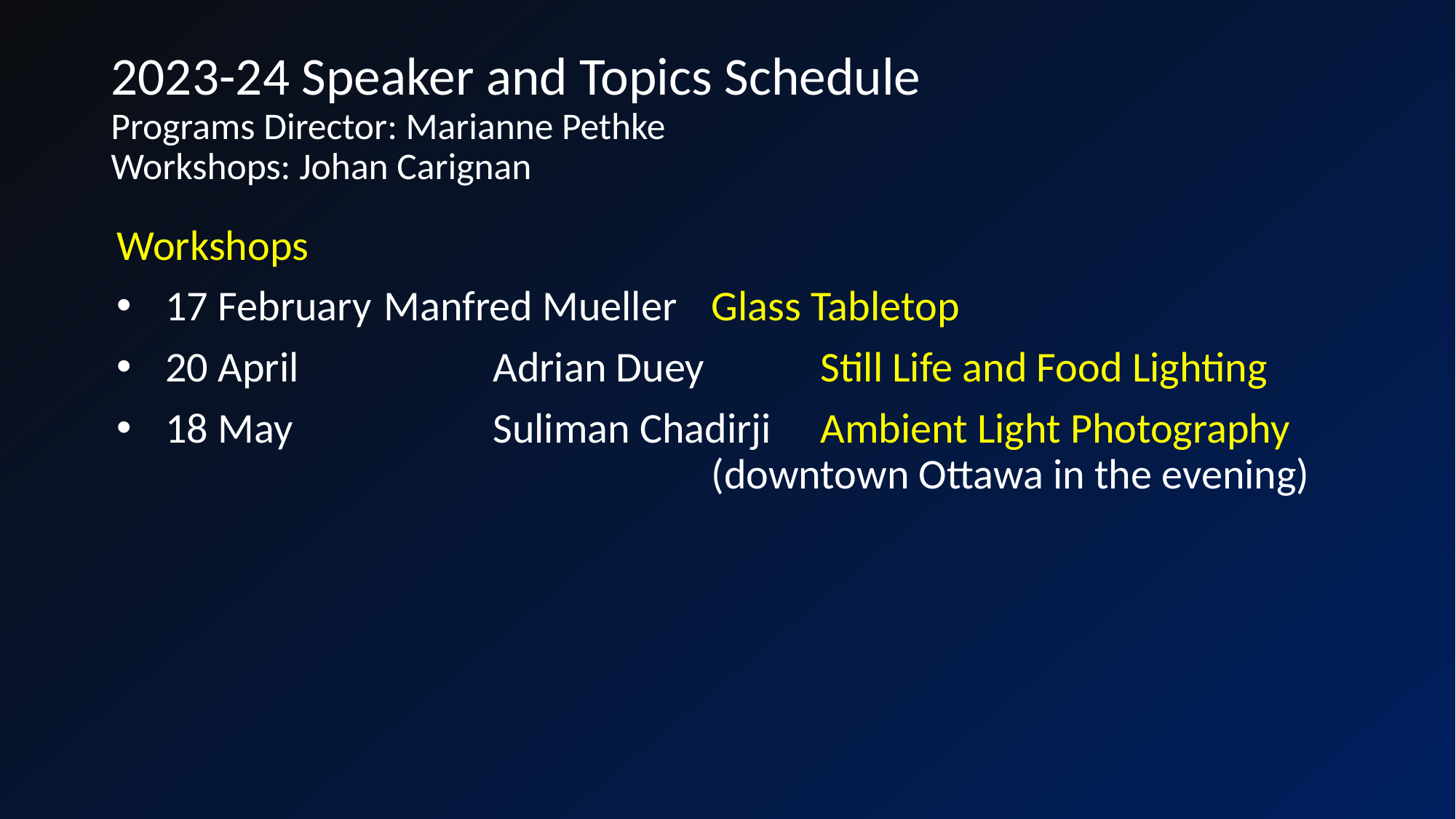

# 2023-24 Speaker and Topics Schedule Programs Director: Marianne Pethke Workshops: Johan Carignan
Workshops
17 February	Manfred Mueller	Glass Tabletop
20 April		Adrian Duey		Still Life and Food Lighting
18 May		Suliman Chadirji	Ambient Light Photography						(downtown Ottawa in the evening)